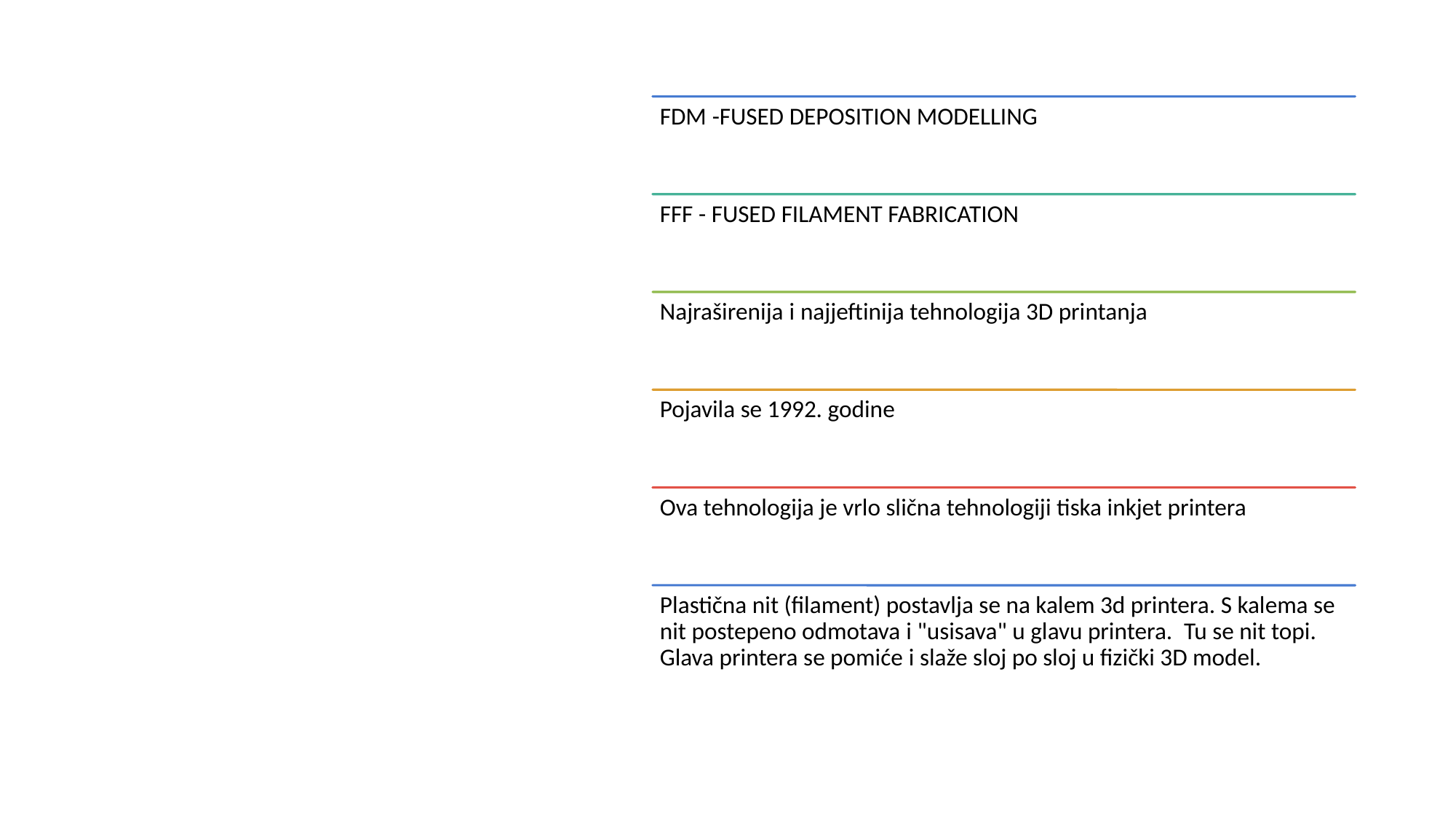

# FDM/FFF tehnologija
FDM -FUSED DEPOSITION MODELLING
FFF - FUSED FILAMENT FABRICATION
Najraširenija i najjeftinija tehnologija 3D printanja
Pojavila se 1992. godine
Ova tehnologija je vrlo slična tehnologiji tiska inkjet printera
Plastična nit (filament) postavlja se na kalem 3d printera. S kalema se nit postepeno odmotava i "usisava" u glavu printera.  Tu se nit topi. Glava printera se pomiće i slaže sloj po sloj u fizički 3D model.